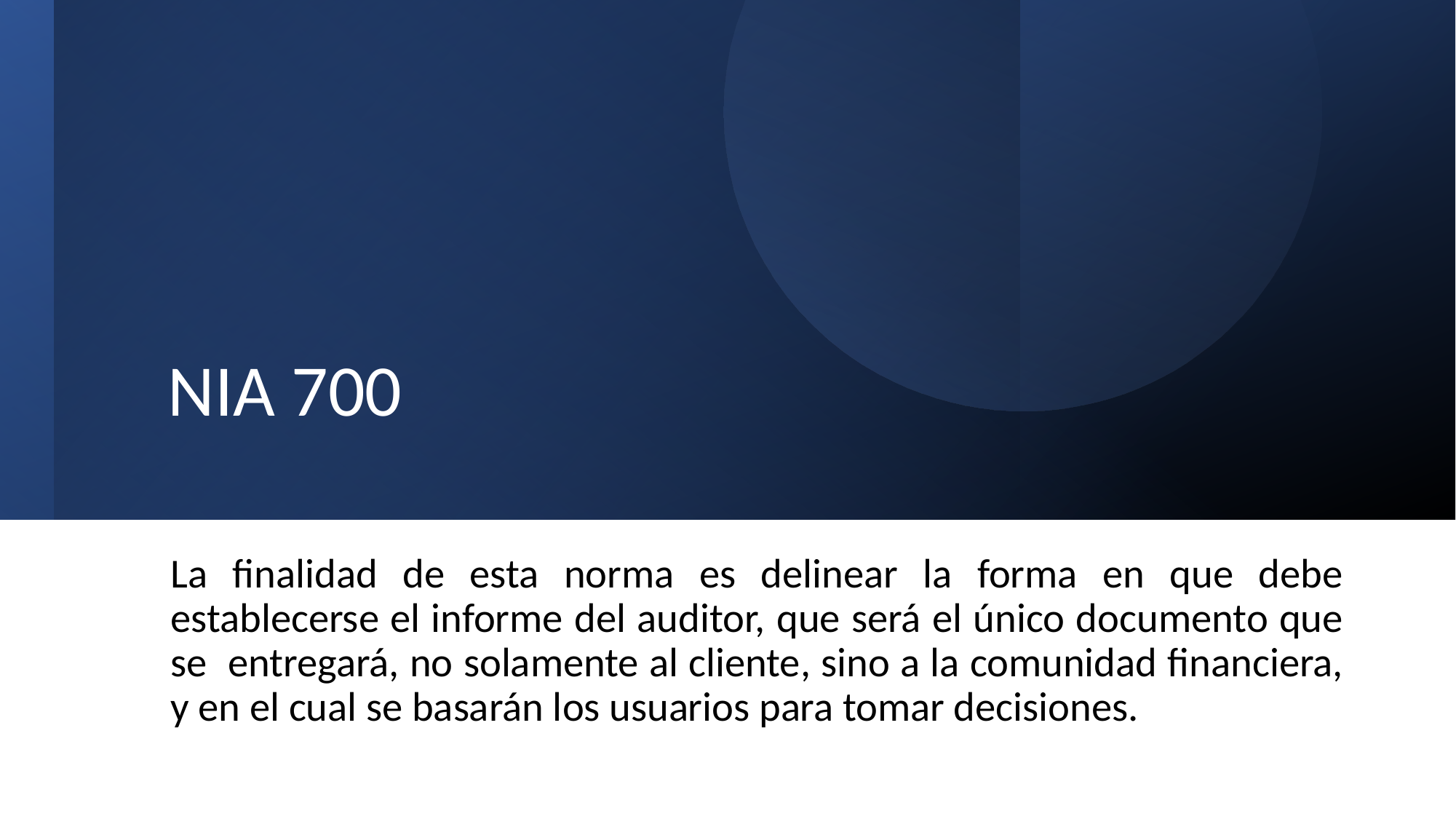

# NIA 700
La finalidad de esta norma es delinear la forma en que debe establecerse el informe del auditor, que será el único documento que se  entregará, no solamente al cliente, sino a la comunidad financiera, y en el cual se basarán los usuarios para tomar decisiones.